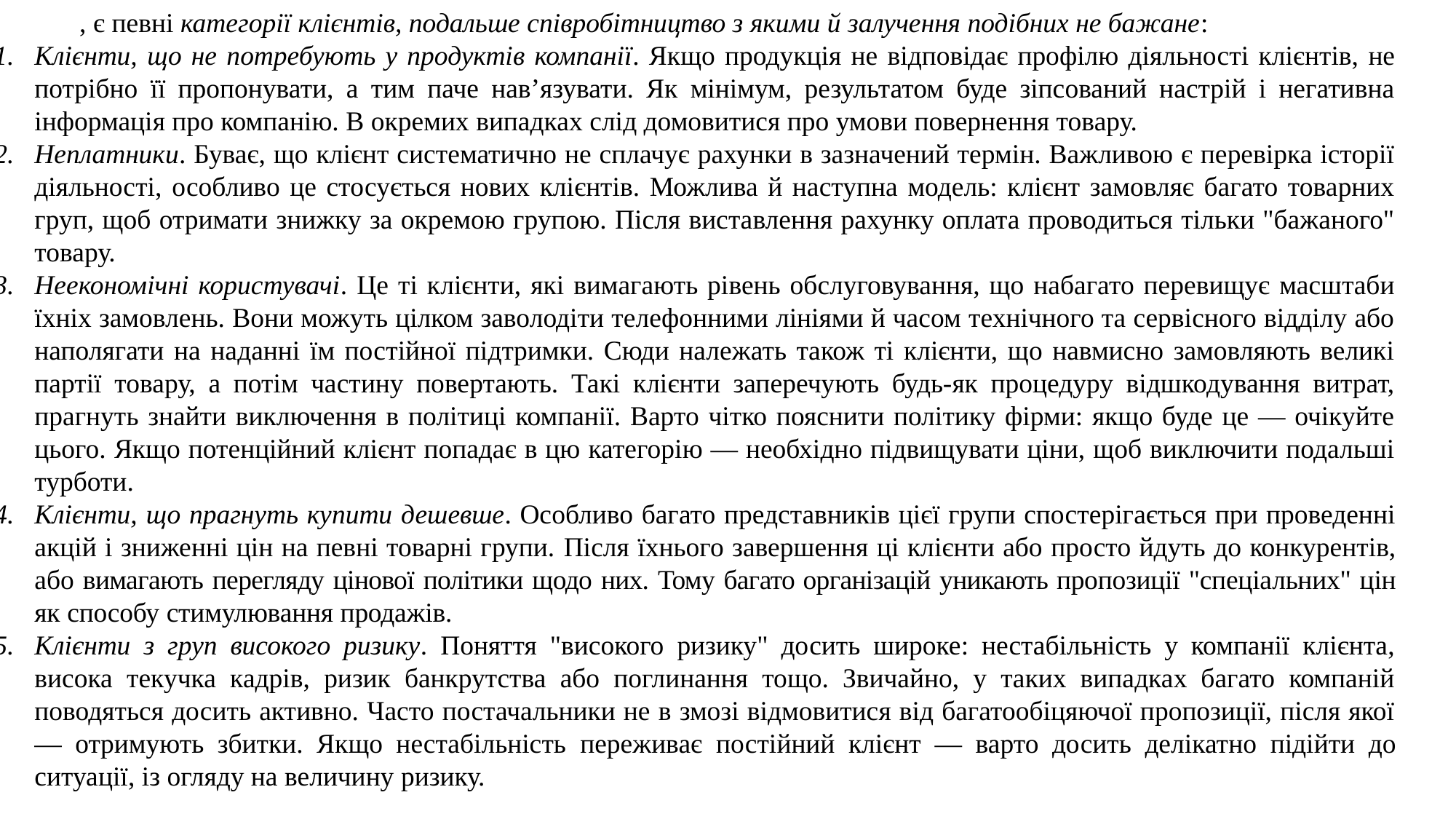

, є певні категорії клієнтів, подальше співробітництво з якими й залучення подібних не бажане:
Клієнти, що не потребують у продуктів компанії. Якщо продукція не відповідає профілю діяльності клієнтів, не потрібно її пропонувати, а тим паче нав’язувати. Як мінімум, результатом буде зіпсований настрій і негативна інформація про компанію. В окремих випадках слід домовитися про умови повернення товару.
Неплатники. Буває, що клієнт систематично не сплачує рахунки в зазначений термін. Важливою є перевірка історії діяльності, особливо це стосується нових клієнтів. Можлива й наступна модель: клієнт замовляє багато товарних груп, щоб отримати знижку за окремою групою. Після виставлення рахунку оплата проводиться тільки "бажаного" товару.
Неекономічні користувачі. Це ті клієнти, які вимагають рівень обслуговування, що набагато перевищує масштаби їхніх замовлень. Вони можуть цілком заволодіти телефонними лініями й часом технічного та сервісного відділу або наполягати на наданні їм постійної підтримки. Сюди належать також ті клієнти, що навмисно замовляють великі партії товару, а потім частину повертають. Такі клієнти заперечують будь-як процедуру відшкодування витрат, прагнуть знайти виключення в політиці компанії. Варто чітко пояснити політику фірми: якщо буде це — очікуйте цього. Якщо потенційний клієнт попадає в цю категорію — необхідно підвищувати ціни, щоб виключити подальші турботи.
Клієнти, що прагнуть купити дешевше. Особливо багато представників цієї групи спостерігається при проведенні акцій і зниженні цін на певні товарні групи. Після їхнього завершення ці клієнти або просто йдуть до конкурентів, або вимагають перегляду цінової політики щодо них. Тому багато організацій уникають пропозиції "спеціальних" цін як способу стимулювання продажів.
Клієнти з груп високого ризику. Поняття "високого ризику" досить широке: нестабільність у компанії клієнта, висока текучка кадрів, ризик банкрутства або поглинання тощо. Звичайно, у таких випадках багато компаній поводяться досить активно. Часто постачальники не в змозі відмовитися від багатообіцяючої пропозиції, після якої — отримують збитки. Якщо нестабільність переживає постійний клієнт — варто досить делікатно підійти до ситуації, із огляду на величину ризику.